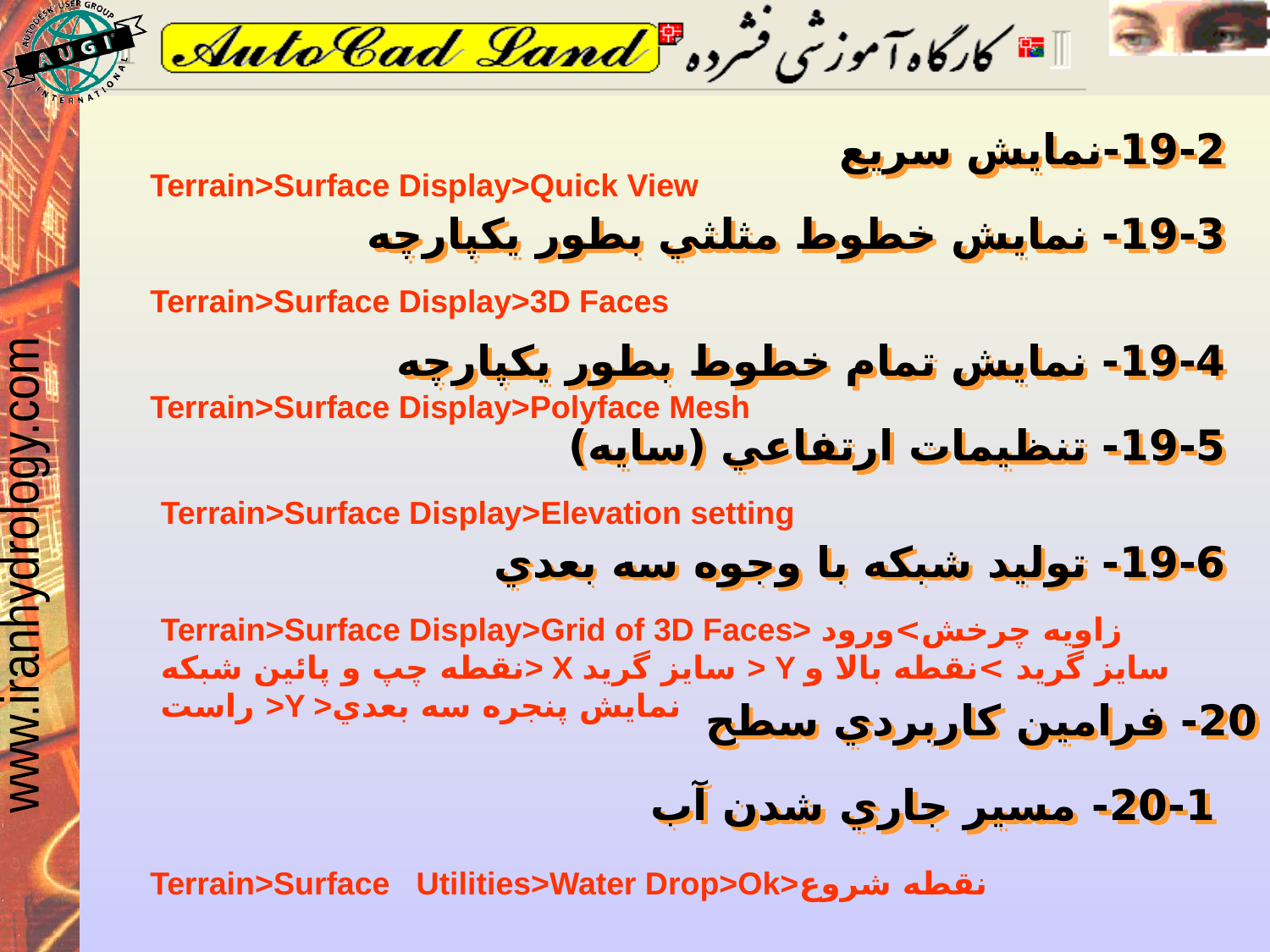

19-2-نمايش سريع
Terrain>Surface Display>Quick View
19-3- نمايش خطوط مثلثي بطور يكپارچه
Terrain>Surface Display>3D Faces
19-4- نمايش تمام خطوط بطور يكپارچه
Terrain>Surface Display>Polyface Mesh
19-5- تنظيمات ارتفاعي (سايه)
Terrain>Surface Display>Elevation setting
19-6- توليد شبكه با وجوه سه بعدي
Terrain>Surface Display>Grid of 3D Faces> زاويه چرخش>ورود نقطه چپ و پائين شبكه> X سايز گريد > Y سايز گريد >نقطه بالا و راست >Y >نمايش پنجره سه بعدي
20- فرامين كاربردي سطح
20-1- مسير جاري شدن آب
Terrain>Surface   Utilities>Water Drop>Ok>نقطه شروع